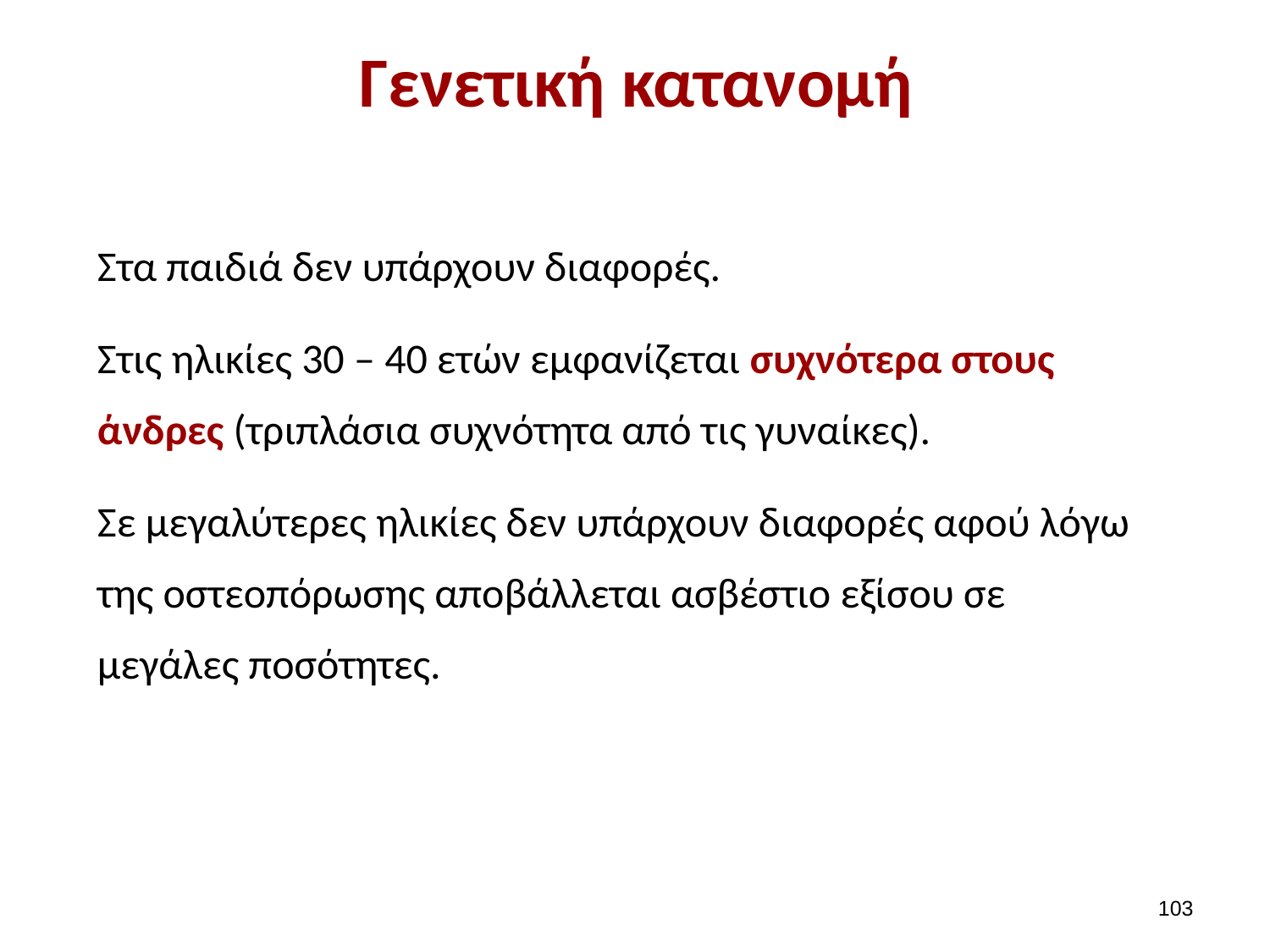

# Γενετική κατανομή
Στα παιδιά δεν υπάρχουν διαφορές.
Στις ηλικίες 30 – 40 ετών εμφανίζεται συχνότερα στους άνδρες (τριπλάσια συχνότητα από τις γυναίκες).
Σε μεγαλύτερες ηλικίες δεν υπάρχουν διαφορές αφού λόγω της οστεοπόρωσης αποβάλλεται ασβέστιο εξίσου σε μεγάλες ποσότητες.
103